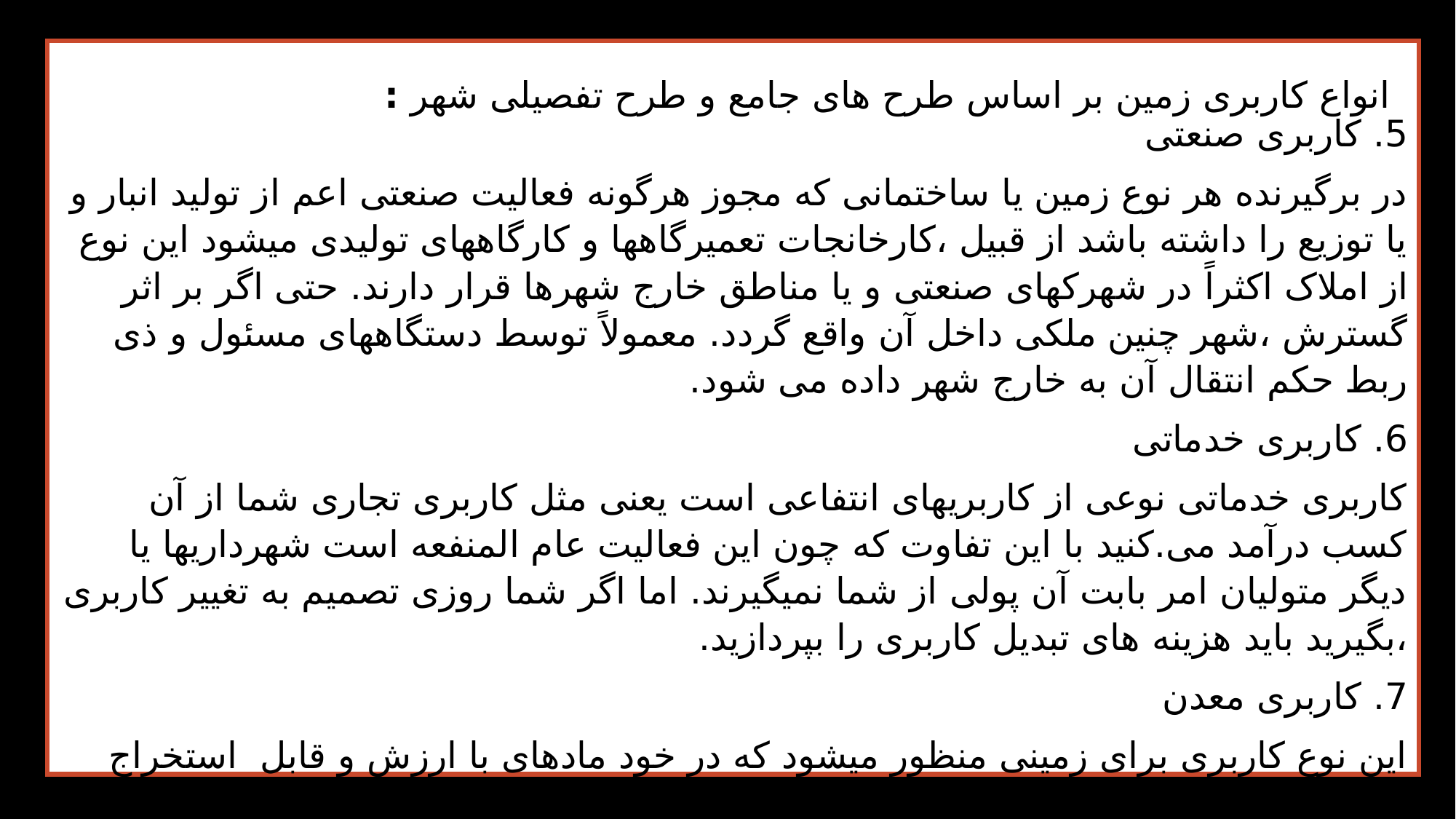

5. کاربری صنعتی
در برگیرنده هر نوع زمین یا ساختمانی که مجوز هرگونه فعالیت صنعتی اعم از تولید انبار و یا توزیع را داشته باشد از قبیل ،کارخانجات تعمیرگاهها و کارگاههای تولیدی میشود این نوع از املاک اکثراً در شهرکهای صنعتی و یا مناطق خارج شهرها قرار دارند. حتی اگر بر اثر گسترش ،شهر چنین ملکی داخل آن واقع گردد. معمولاً توسط دستگاههای مسئول و ذی ربط حکم انتقال آن به خارج شهر داده می شود.
6. کاربری خدماتی
کاربری خدماتی نوعی از کاربریهای انتفاعی است یعنی مثل کاربری تجاری شما از آن کسب درآمد می.کنید با این تفاوت که چون این فعالیت عام المنفعه است شهرداریها یا دیگر متولیان امر بابت آن پولی از شما نمیگیرند. اما اگر شما روزی تصمیم به تغییر کاربری ،بگیرید باید هزینه های تبدیل کاربری را بپردازید.
7. کاربری معدن
این نوع کاربری برای زمینی منظور میشود که در خود مادهای با ارزش و قابل  استخراج داشته باشد.
انواع کاربری زمین بر اساس طرح های جامع و طرح تفصیلی شهر :